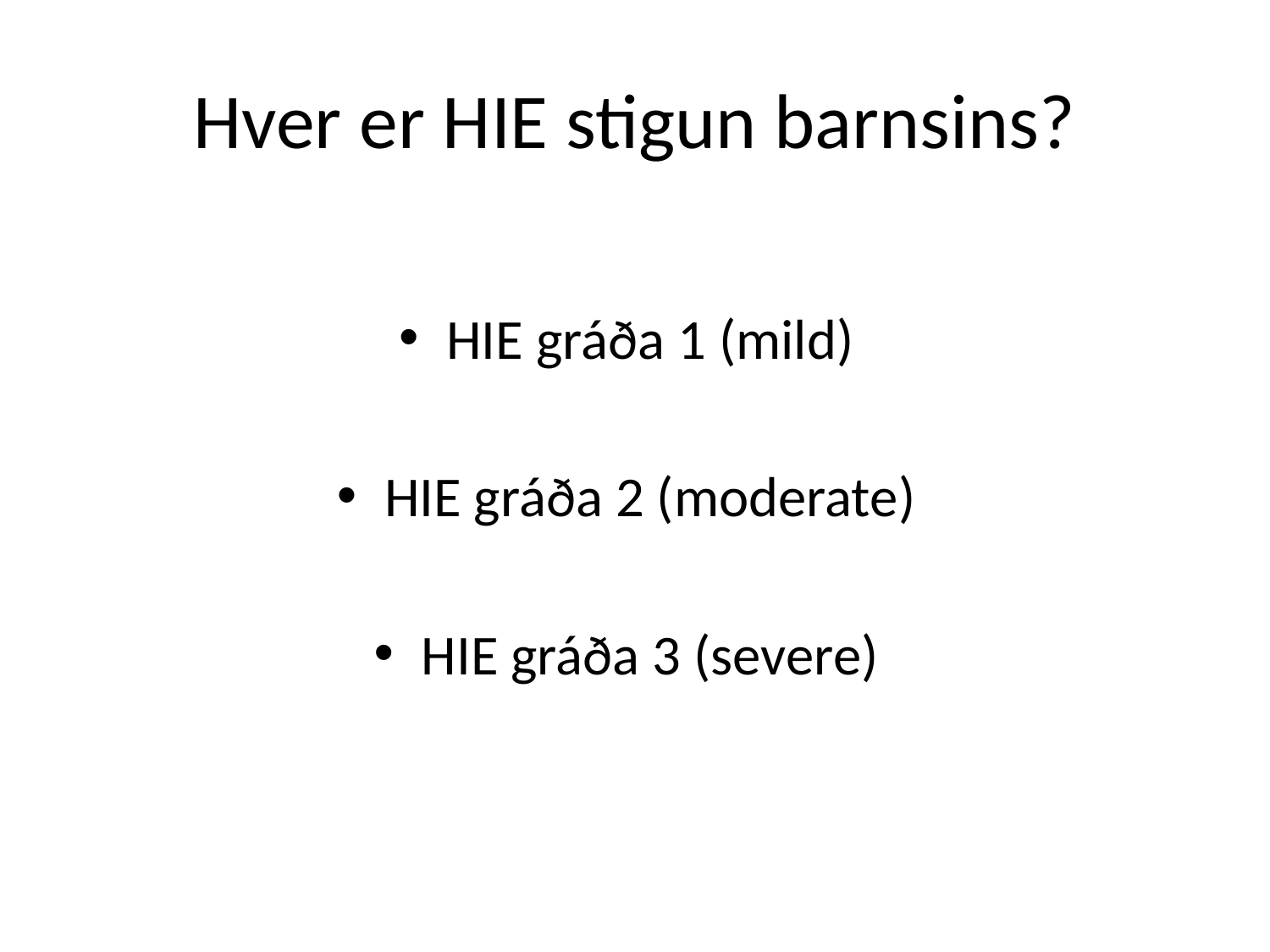

# Hver er HIE stigun barnsins?
HIE gráða 1 (mild)

HIE gráða 2 (moderate)

HIE gráða 3 (severe)